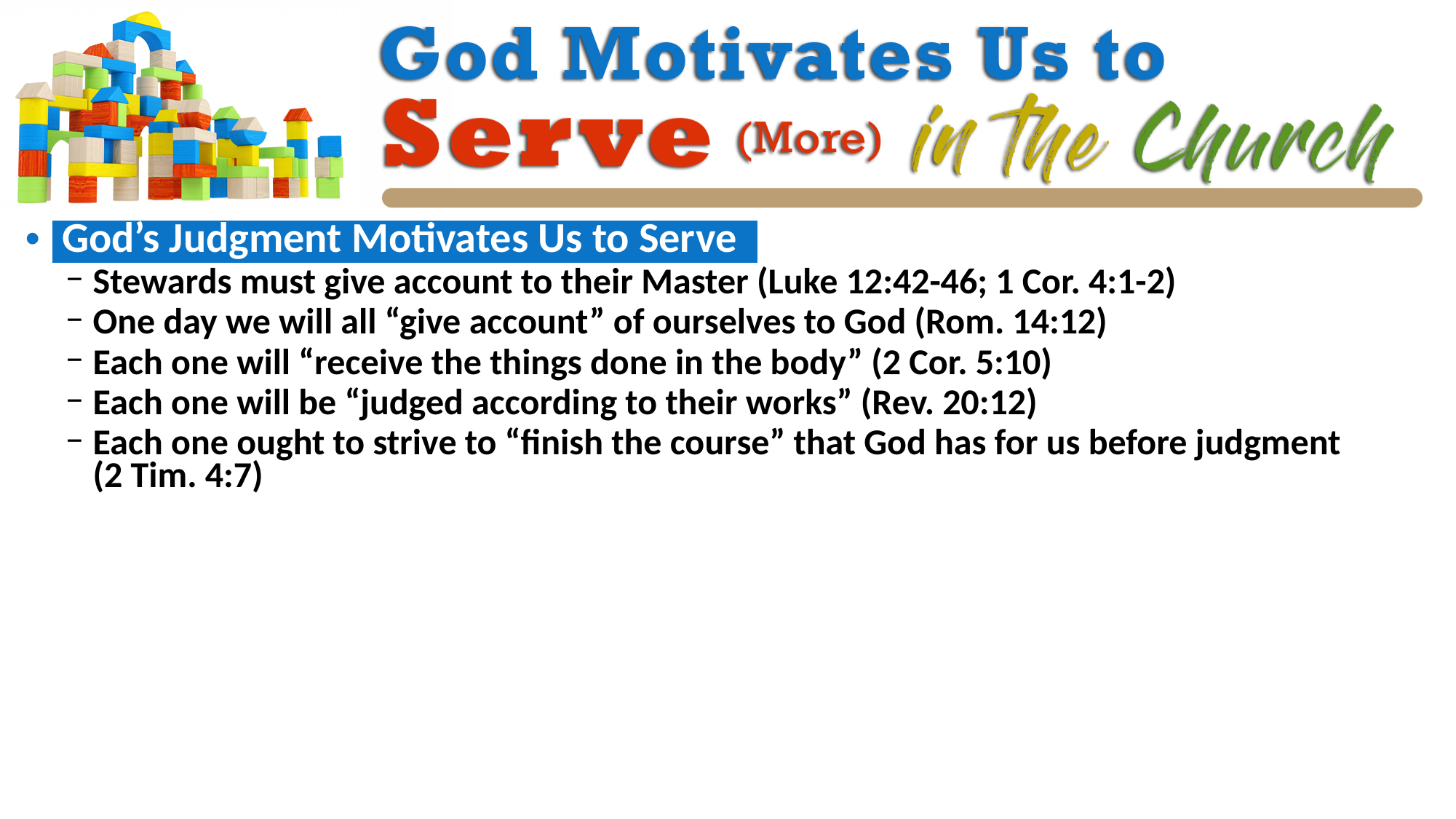

God’s Judgment Motivates Us to Serve.
Stewards must give account to their Master (Luke 12:42-46; 1 Cor. 4:1-2)
One day we will all “give account” of ourselves to God (Rom. 14:12)
Each one will “receive the things done in the body” (2 Cor. 5:10)
Each one will be “judged according to their works” (Rev. 20:12)
Each one ought to strive to “finish the course” that God has for us before judgment
(2 Tim. 4:7)